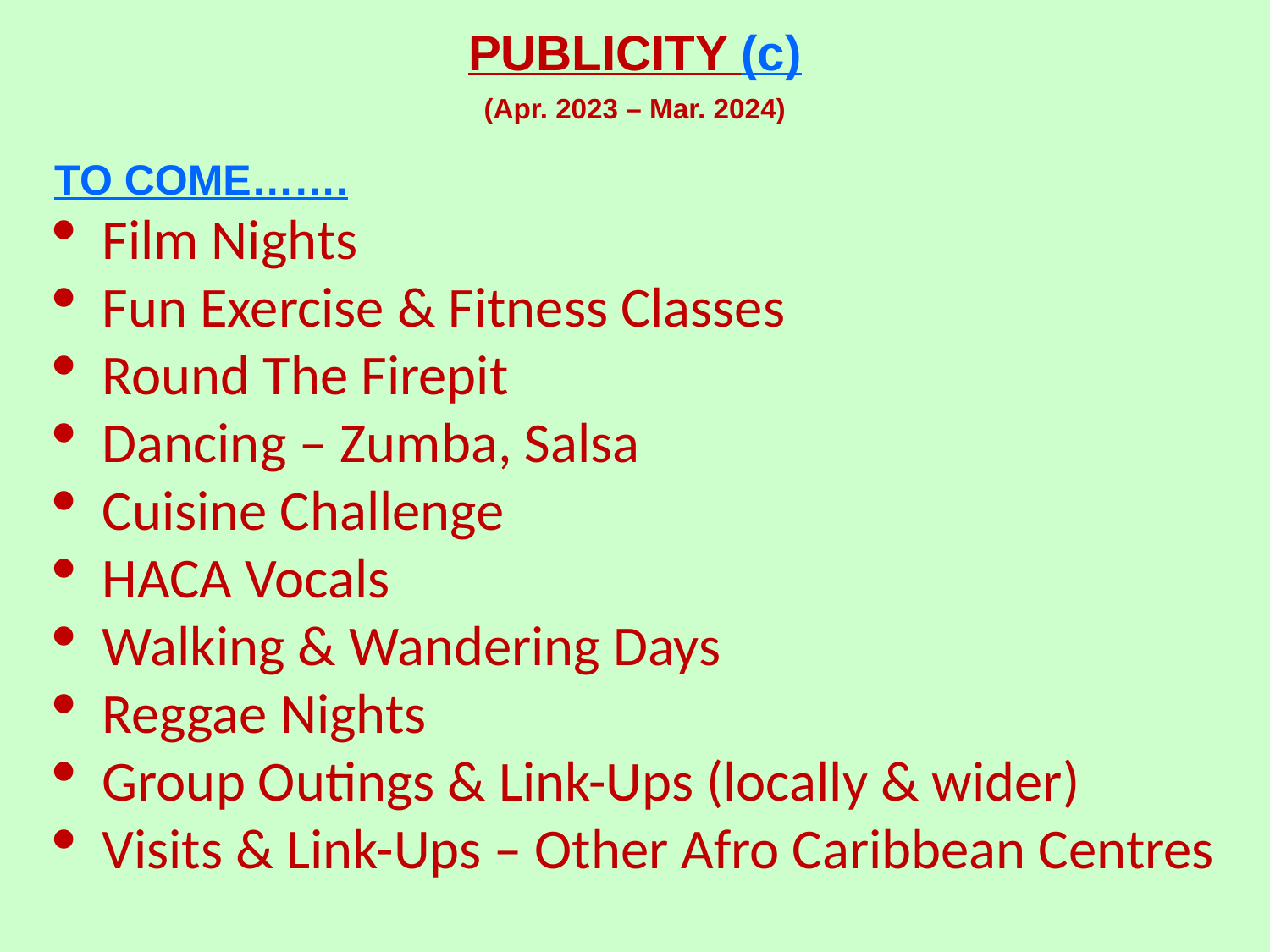

PUBLICITY (c)

(Apr. 2023 – Mar. 2024)
TO COME…….
Film Nights
Fun Exercise & Fitness Classes
Round The Firepit
Dancing – Zumba, Salsa
Cuisine Challenge
HACA Vocals
Walking & Wandering Days
Reggae Nights
Group Outings & Link-Ups (locally & wider)
Visits & Link-Ups – Other Afro Caribbean Centres